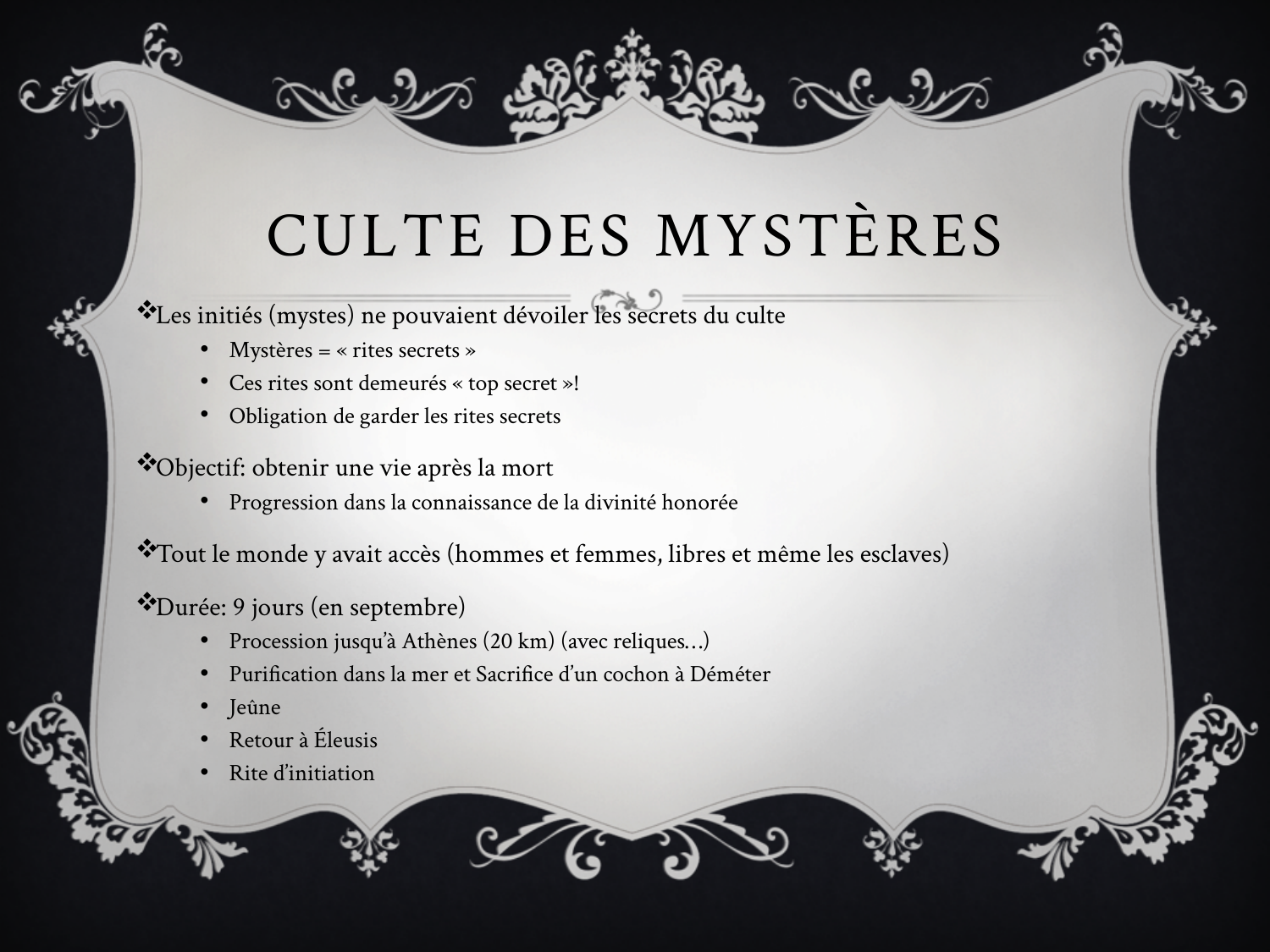

# Culte des mystères
Les initiés (mystes) ne pouvaient dévoiler les secrets du culte
Mystères = « rites secrets »
Ces rites sont demeurés « top secret »!
Obligation de garder les rites secrets
Objectif: obtenir une vie après la mort
Progression dans la connaissance de la divinité honorée
Tout le monde y avait accès (hommes et femmes, libres et même les esclaves)
Durée: 9 jours (en septembre)
Procession jusqu’à Athènes (20 km) (avec reliques…)
Purification dans la mer et Sacrifice d’un cochon à Déméter
Jeûne
Retour à Éleusis
Rite d’initiation